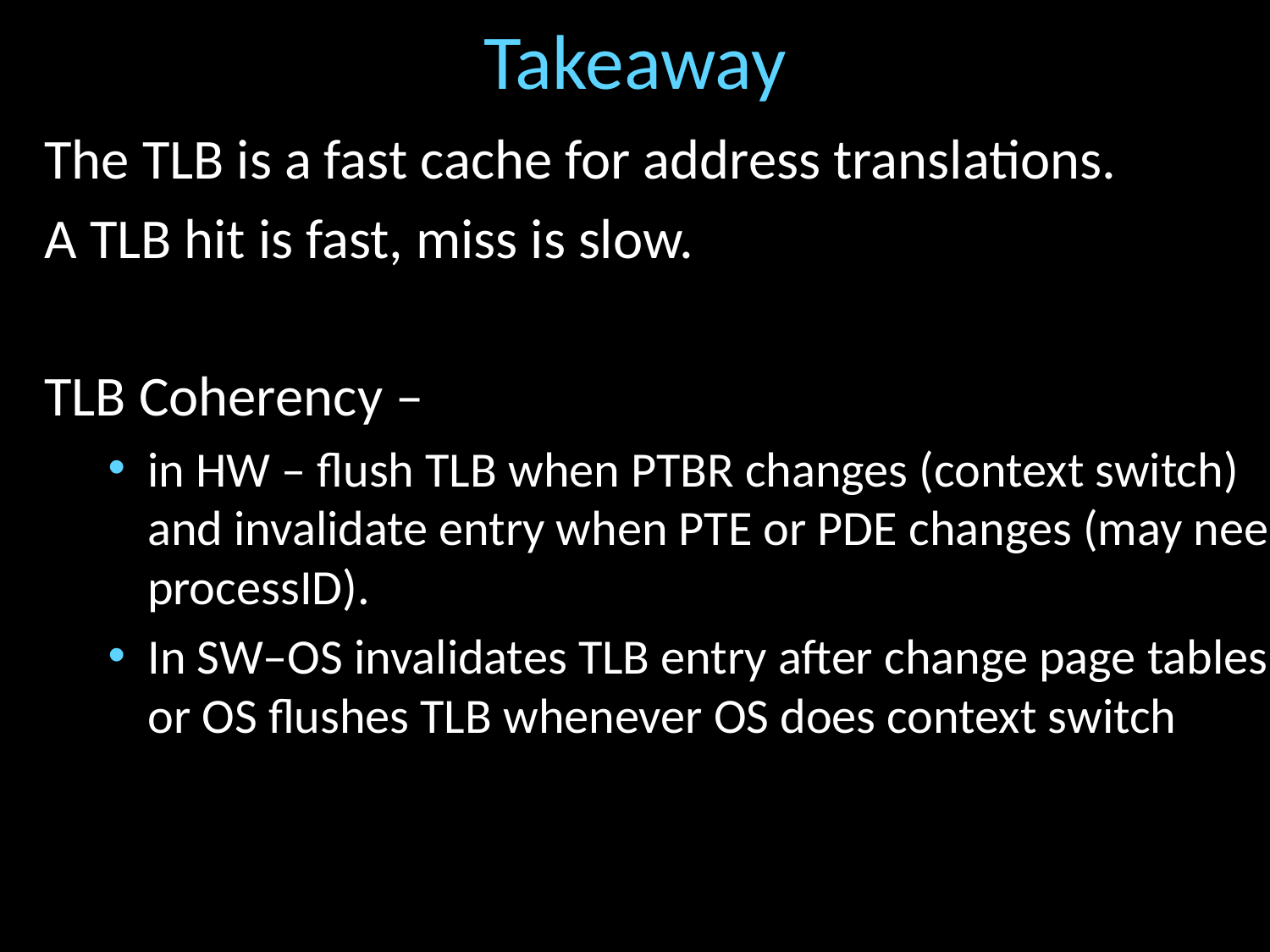

# Takeaway
The TLB is a fast cache for address translations.
A TLB hit is fast, miss is slow.

TLB Coherency –
in HW – flush TLB when PTBR changes (context switch) and invalidate entry when PTE or PDE changes (may need processID).
In SW–OS invalidates TLB entry after change page tables or OS flushes TLB whenever OS does context switch